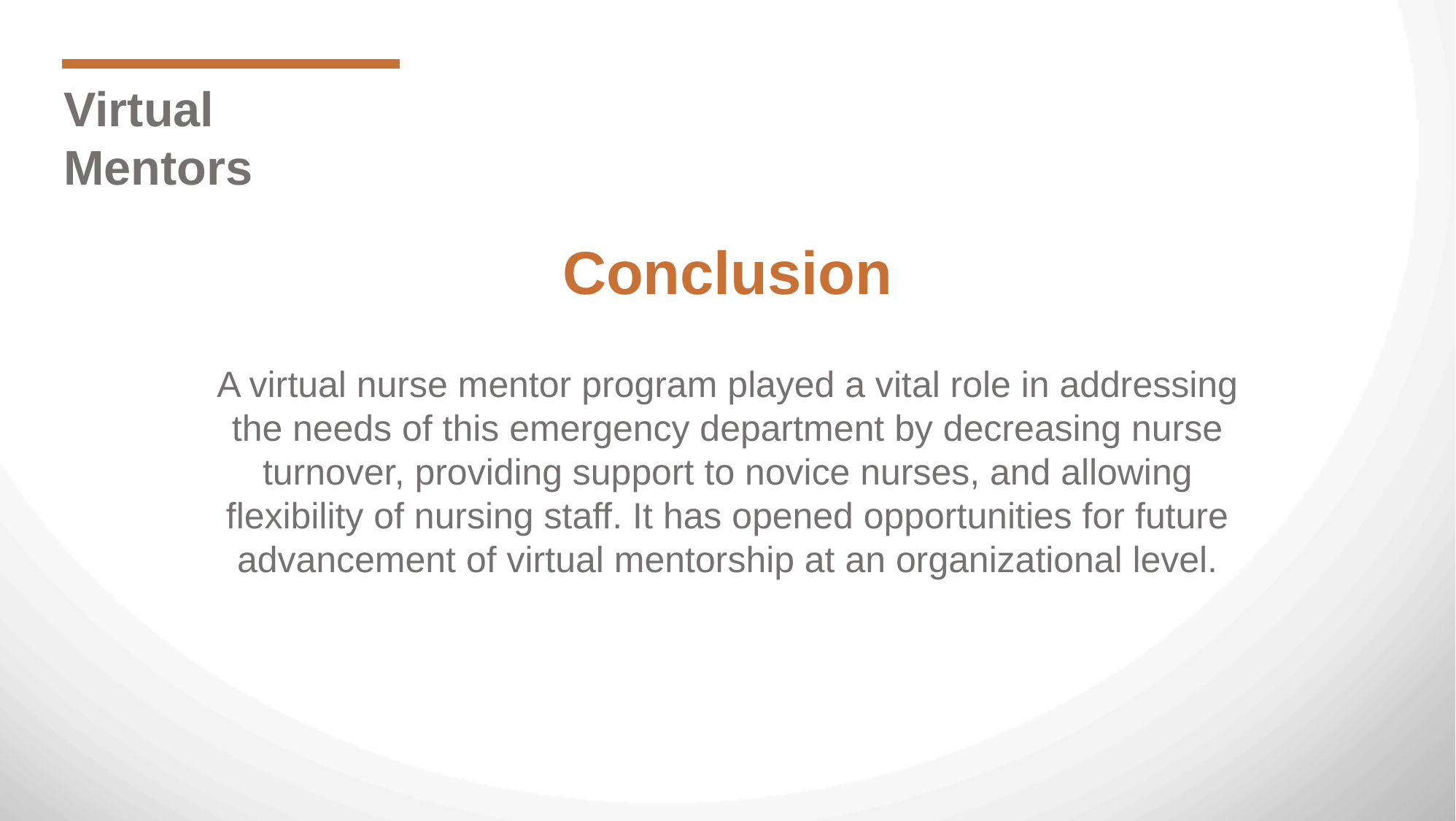

Virtual Mentors
Conclusion
A virtual nurse mentor program played a vital role in addressing the needs of this emergency department by decreasing nurse turnover, providing support to novice nurses, and allowing flexibility of nursing staff. It has opened opportunities for future advancement of virtual mentorship at an organizational level.